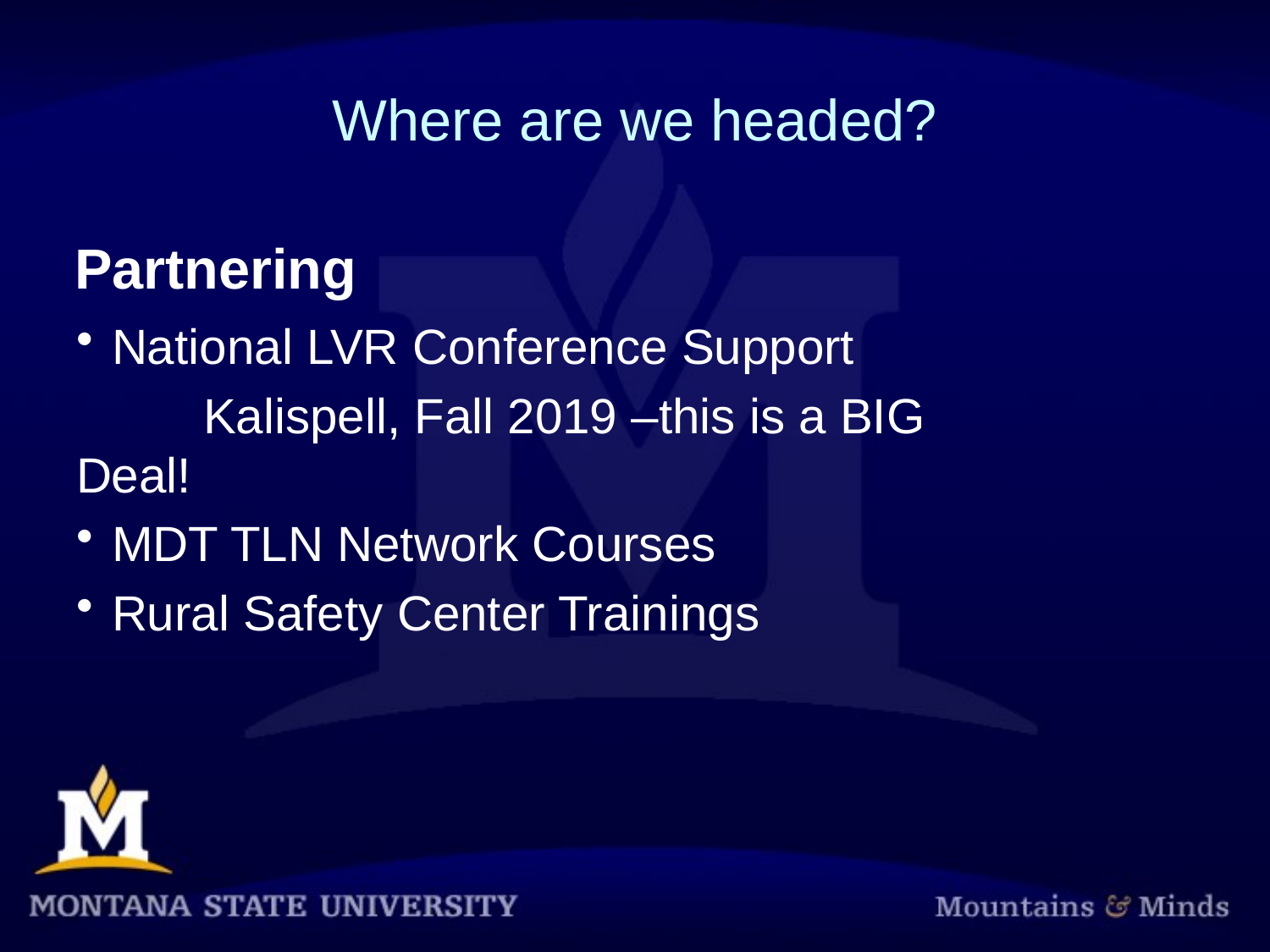

# Where are we headed?
Partnering
National LVR Conference Support
	Kalispell, Fall 2019 –this is a BIG 	Deal!
MDT TLN Network Courses
Rural Safety Center Trainings